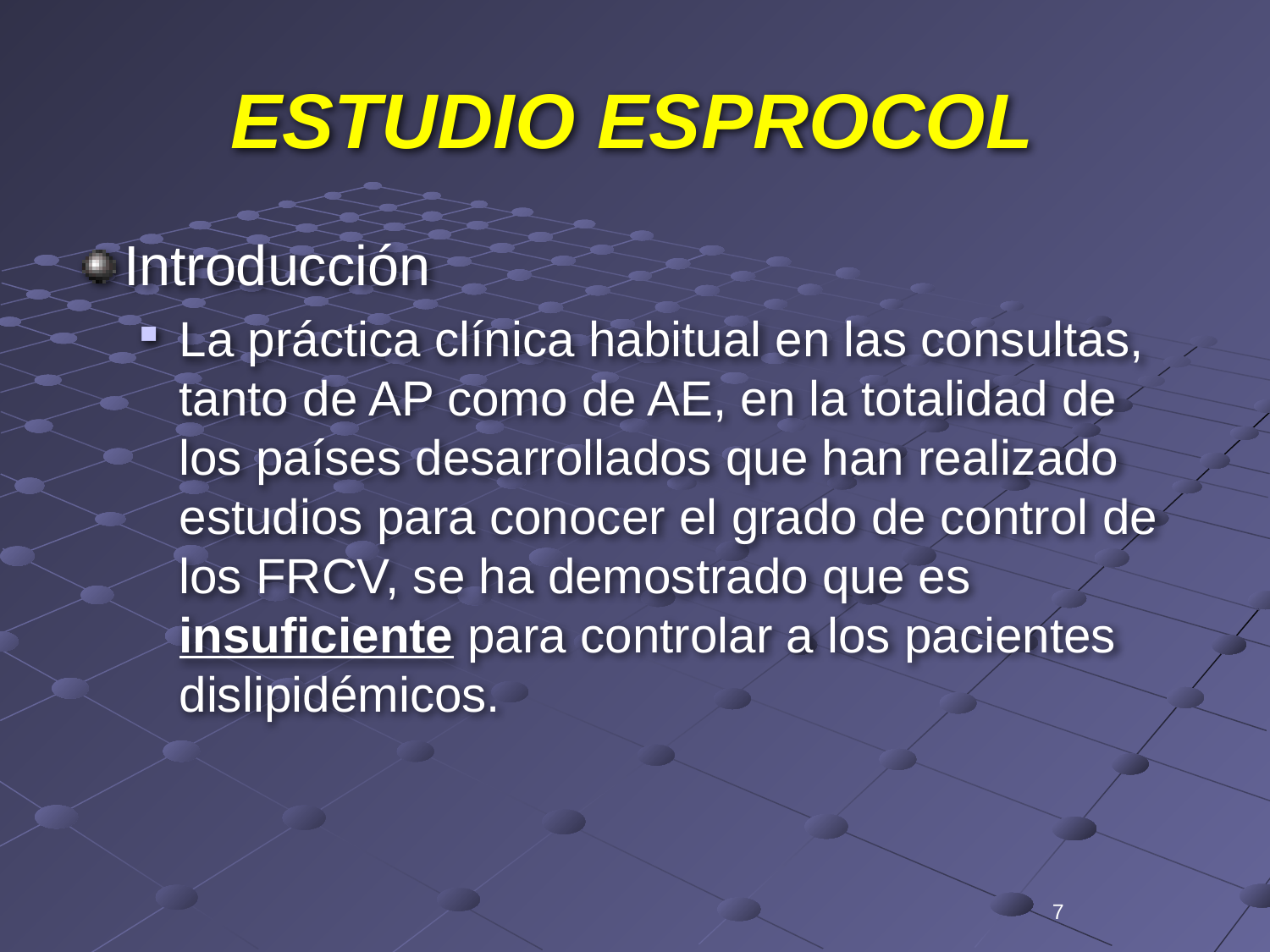

# ESTUDIO ESPROCOL
Introducción
La práctica clínica habitual en las consultas, tanto de AP como de AE, en la totalidad de los países desarrollados que han realizado estudios para conocer el grado de control de los FRCV, se ha demostrado que es insuficiente para controlar a los pacientes dislipidémicos.
7